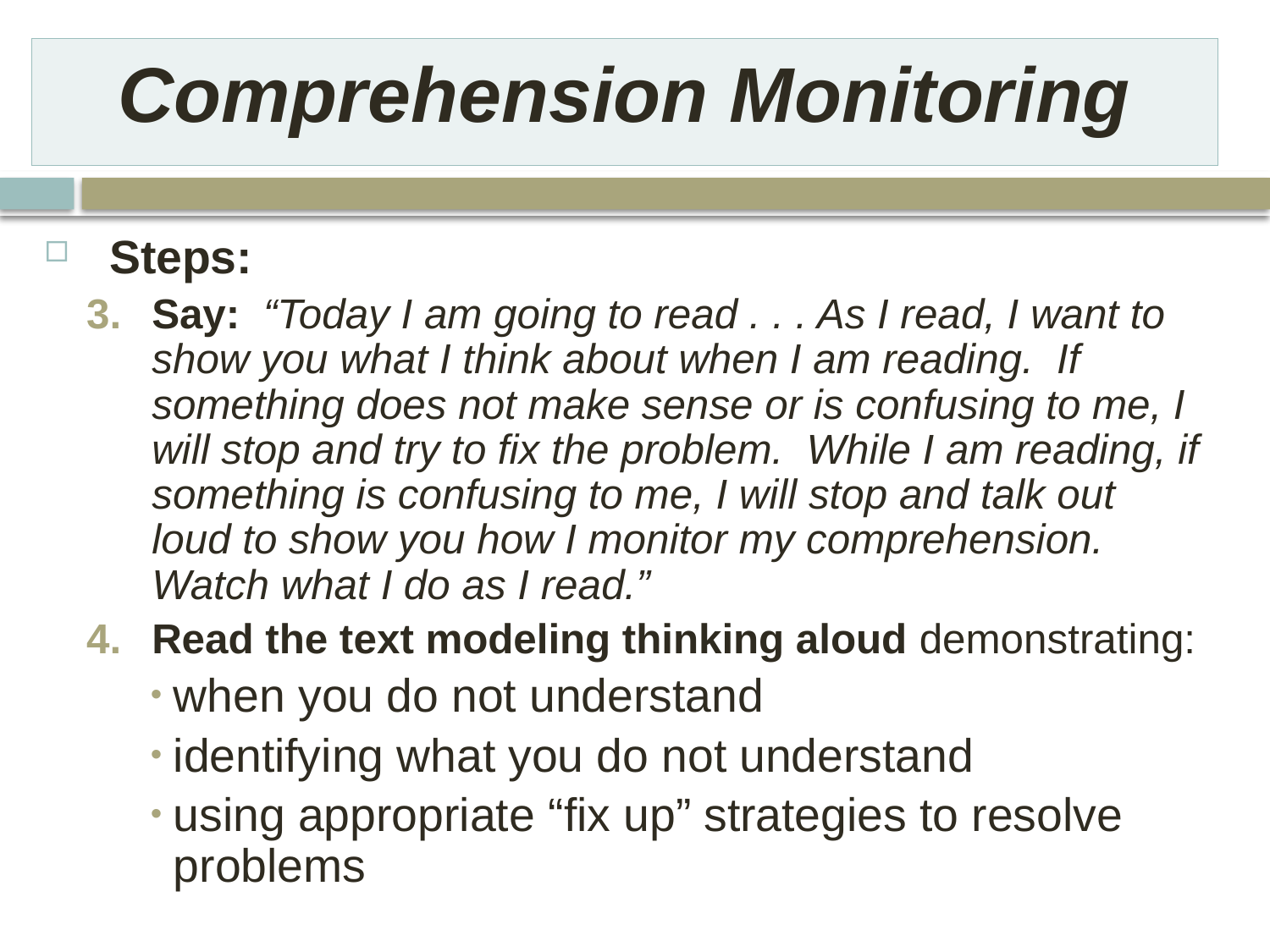

Comprehension Monitoring
Steps:
Say:  “Today I am going to read . . . As I read, I want to show you what I think about when I am reading.  If something does not make sense or is confusing to me, I will stop and try to fix the problem.  While I am reading, if something is confusing to me, I will stop and talk out loud to show you how I monitor my comprehension.  Watch what I do as I read.”
Read the text modeling thinking aloud demonstrating:
when you do not understand
identifying what you do not understand
using appropriate “fix up” strategies to resolve problems